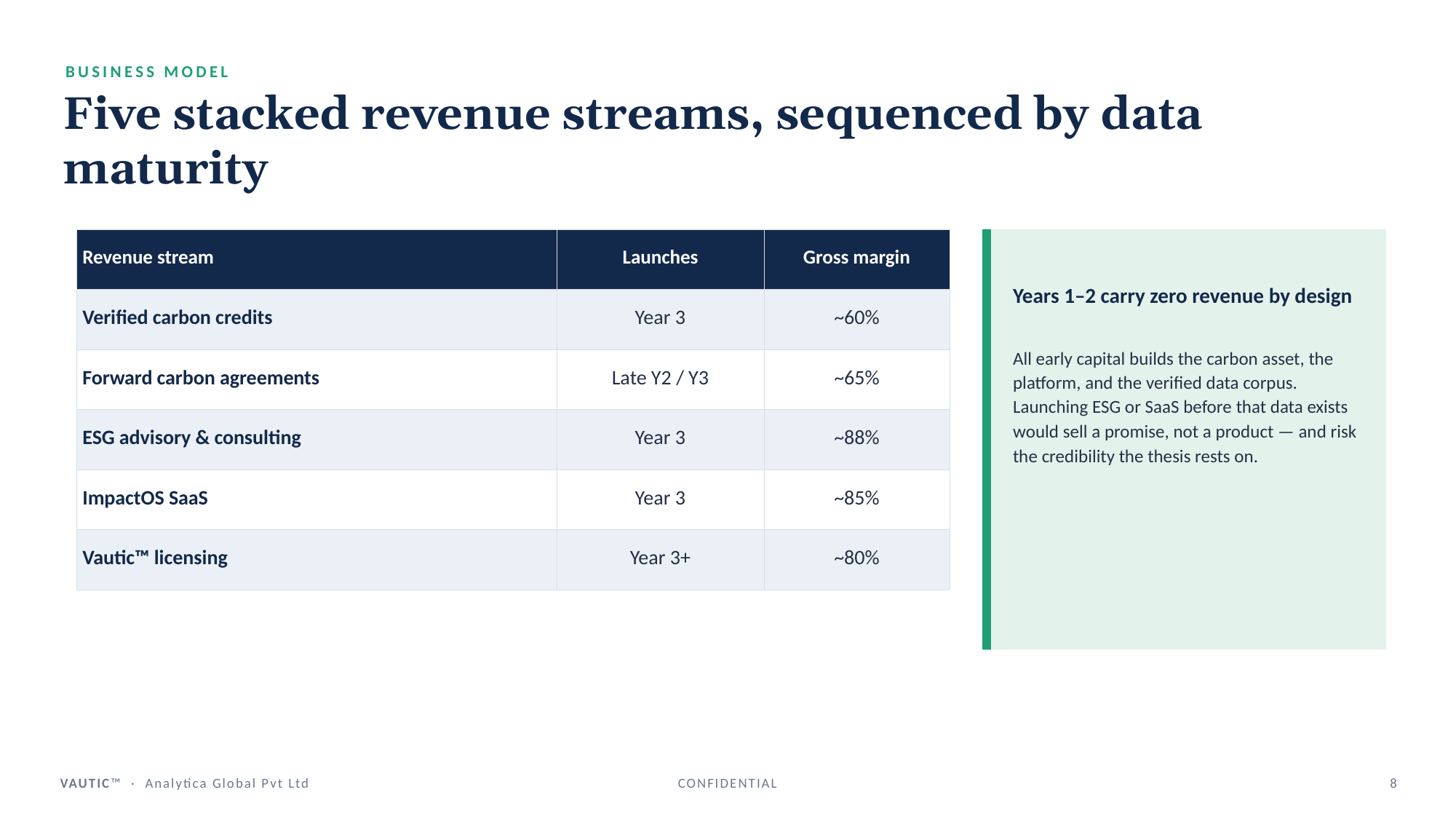

BUSINESS MODEL
Five stacked revenue streams, sequenced by data maturity
| Revenue stream | Launches | Gross margin |
| --- | --- | --- |
| Verified carbon credits | Year 3 | ~60% |
| Forward carbon agreements | Late Y2 / Y3 | ~65% |
| ESG advisory & consulting | Year 3 | ~88% |
| ImpactOS SaaS | Year 3 | ~85% |
| Vautic™ licensing | Year 3+ | ~80% |

Years 1–2 carry zero revenue by design
All early capital builds the carbon asset, the platform, and the verified data corpus. Launching ESG or SaaS before that data exists would sell a promise, not a product — and risk the credibility the thesis rests on.
VAUTIC™  ·  Analytica Global Pvt Ltd
CONFIDENTIAL
8